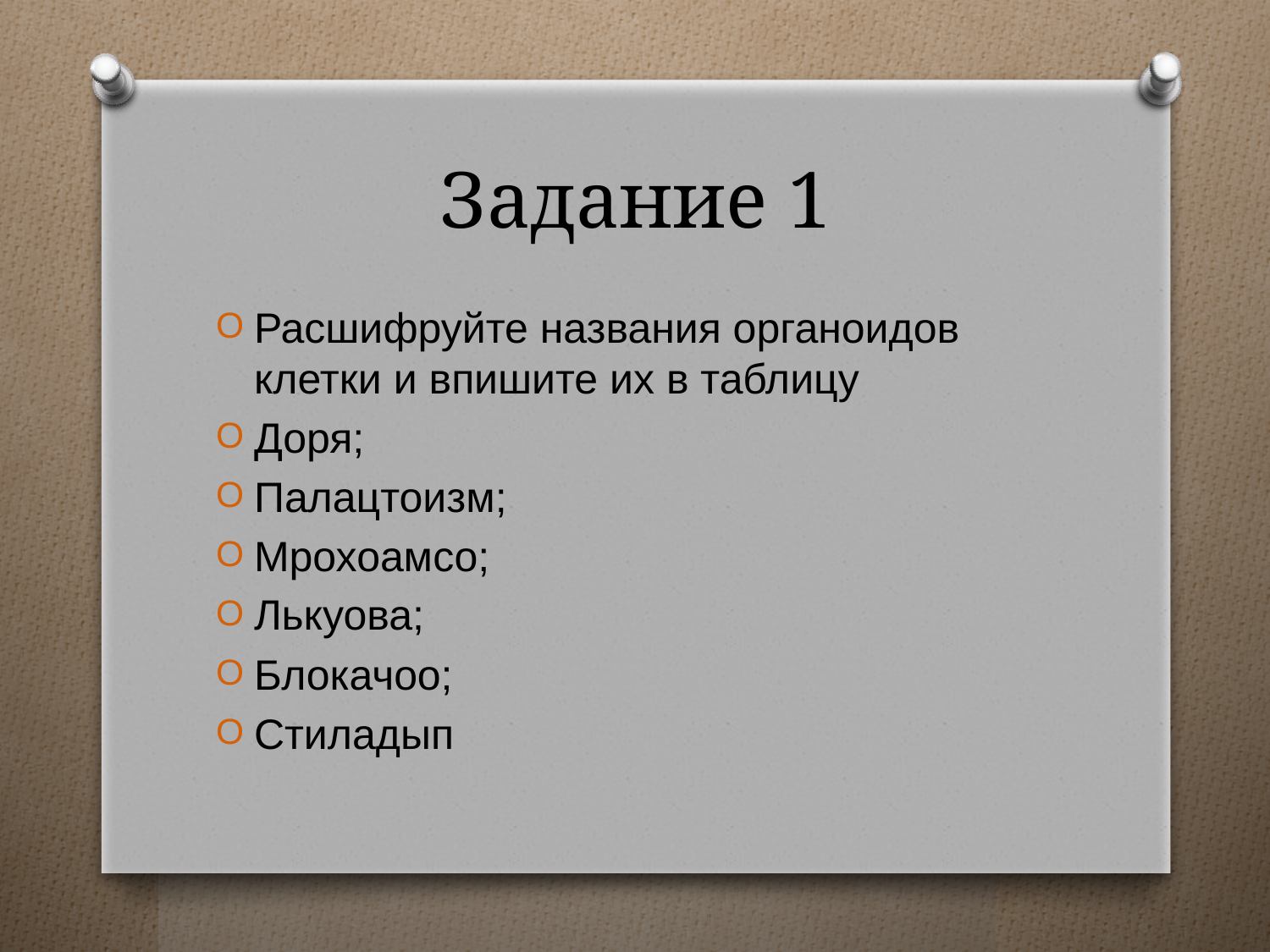

# Задание 1
Расшифруйте названия органоидов клетки и впишите их в таблицу
Доря;
Палацтоизм;
Мрохоамсо;
Лькуова;
Блокачоо;
Стиладып